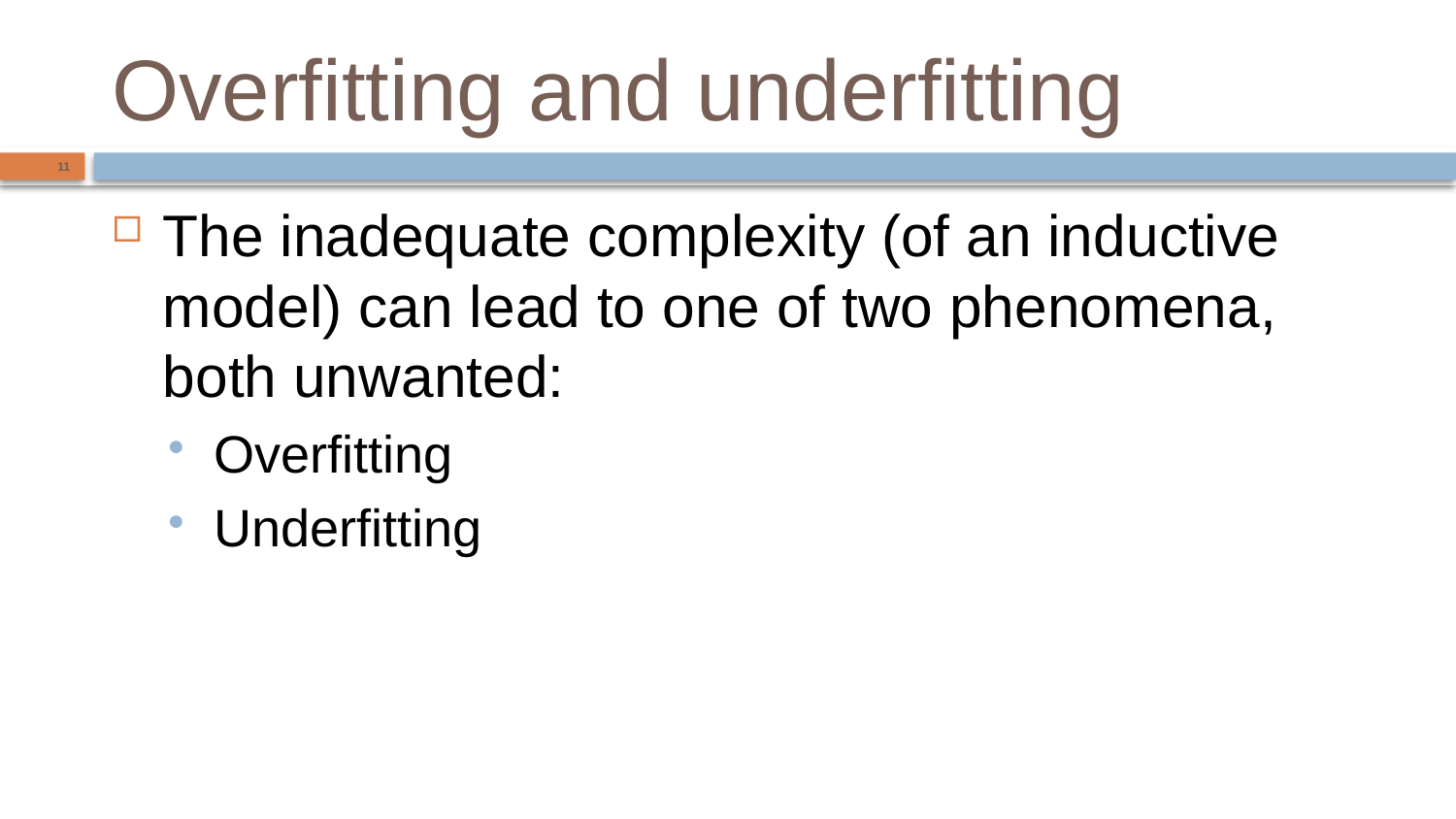

# Overfitting and underfitting
11
The inadequate complexity (of an inductive model) can lead to one of two phenomena, both unwanted:
Overfitting
Underfitting